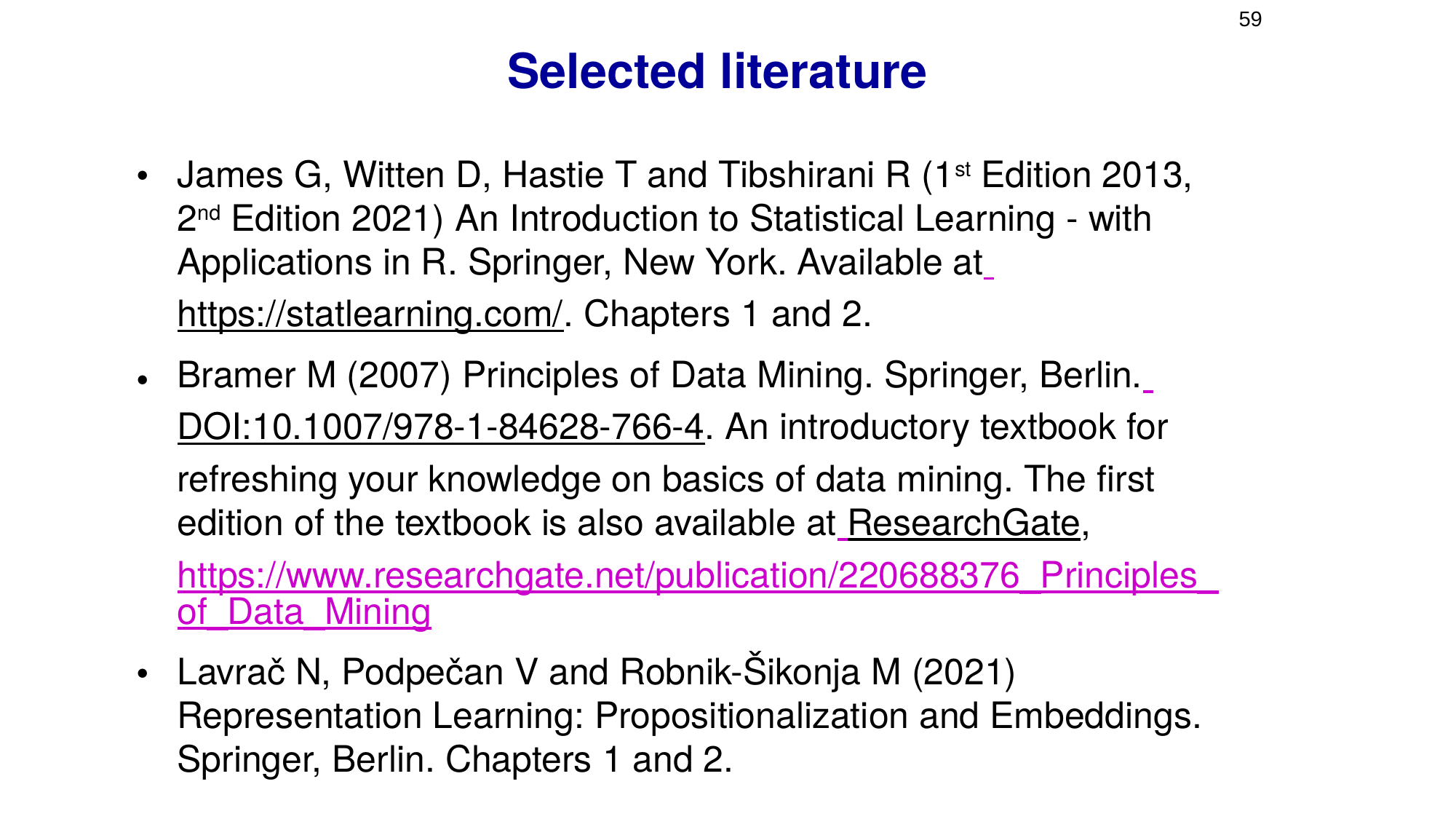

59
# Selected literature
James G, Witten D, Hastie T and Tibshirani R (1st Edition 2013, 2nd Edition 2021) An Introduction to Statistical Learning - with Applications in R. Springer, New York. Available at https://statlearning.com/. Chapters 1 and 2.
Bramer M (2007) Principles of Data Mining. Springer, Berlin. DOI:10.1007/978-1-84628-766-4. An introductory textbook for refreshing your knowledge on basics of data mining. The first edition of the textbook is also available at ResearchGate, https://www.researchgate.net/publication/220688376_Principles_of_Data_Mining
Lavrač N, Podpečan V and Robnik-Šikonja M (2021) Representation Learning: Propositionalization and Embeddings. Springer, Berlin. Chapters 1 and 2.